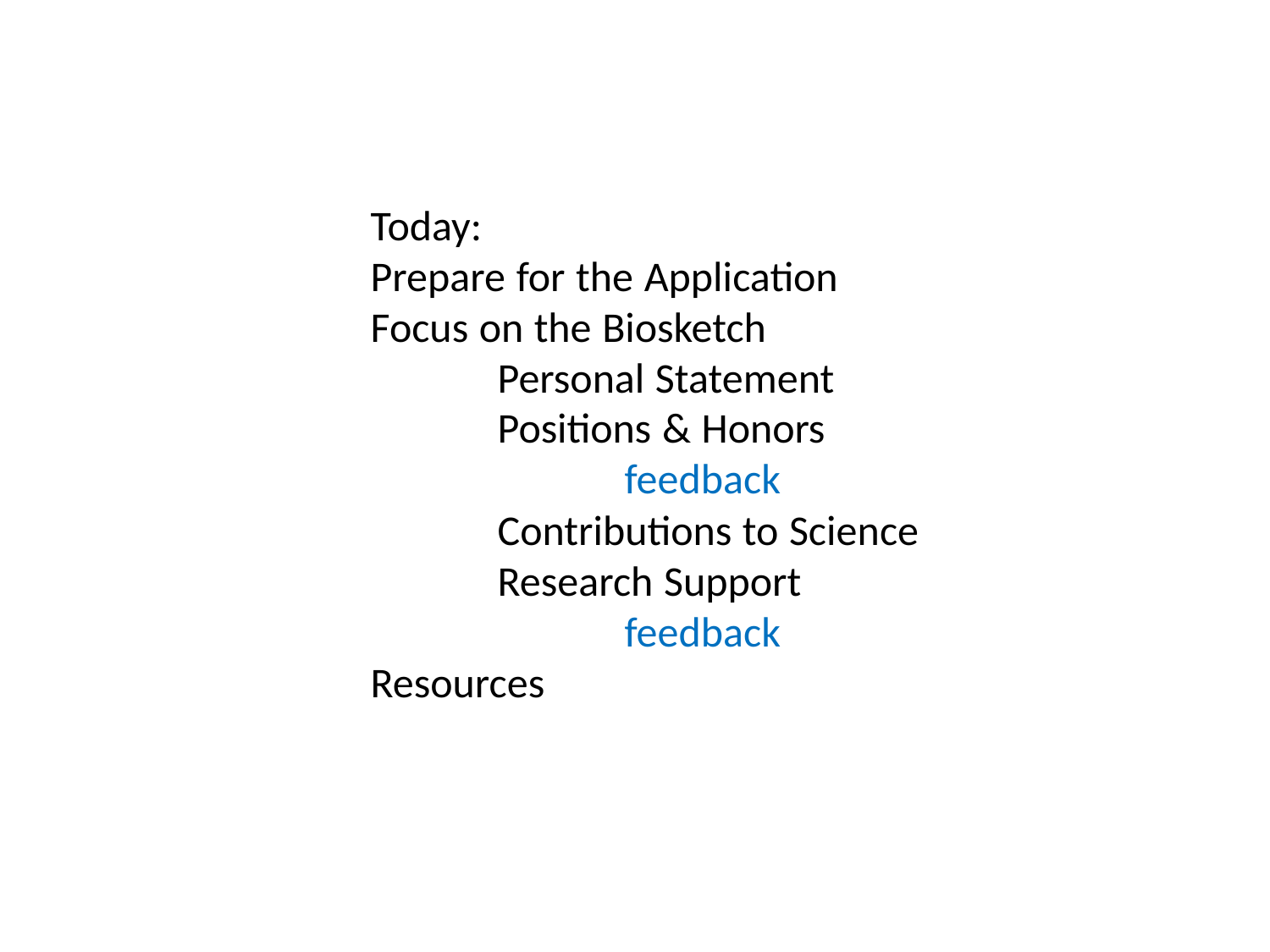

Today:
Prepare for the Application
Focus on the Biosketch
Personal Statement
Positions & Honors
feedback
Contributions to Science
Research Support
feedback
Resources